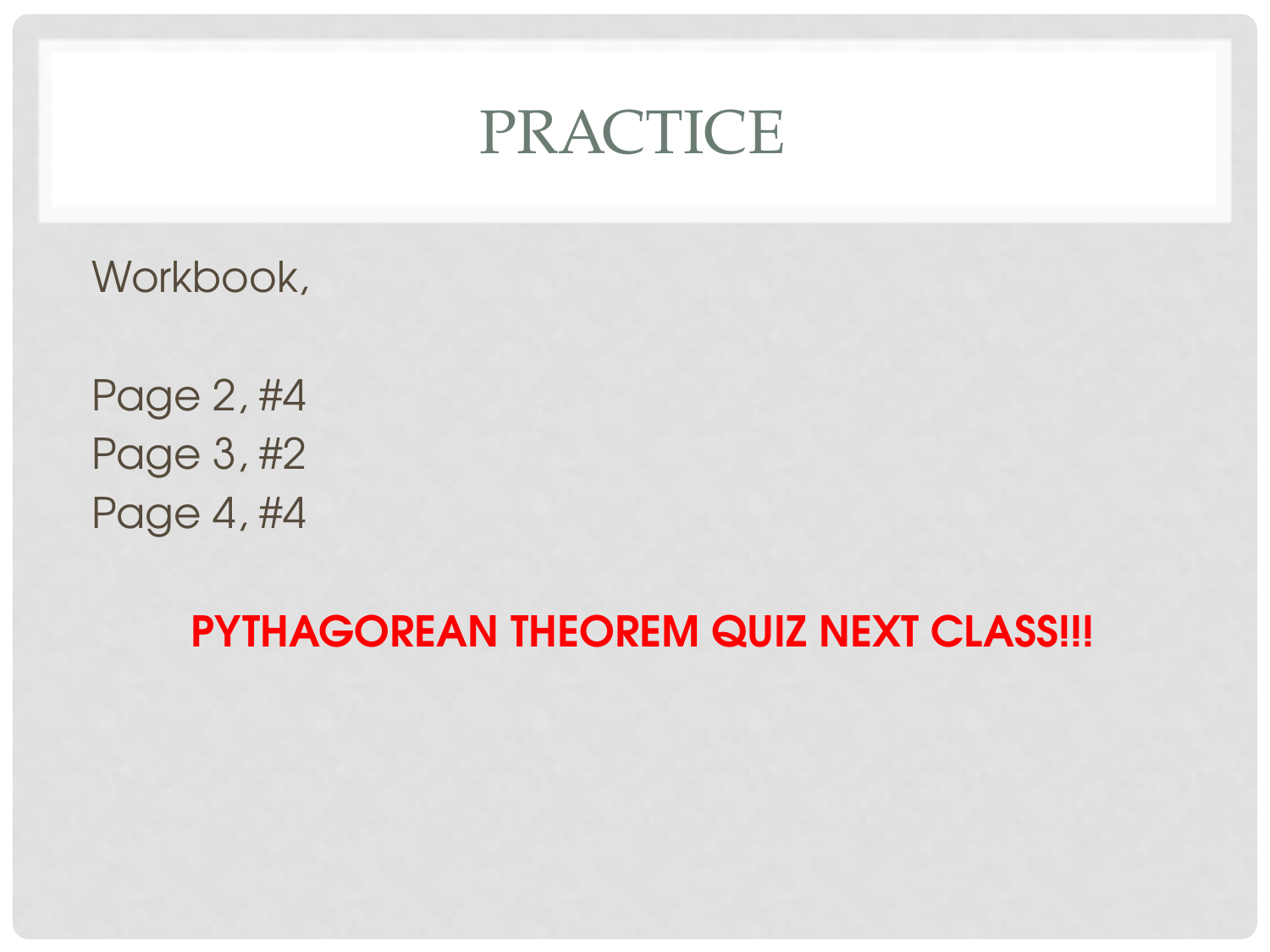

# Practice
Workbook,

Page 2, #4
Page 3, #2
Page 4, #4

PYTHAGOREAN THEOREM QUIZ NEXT CLASS!!!